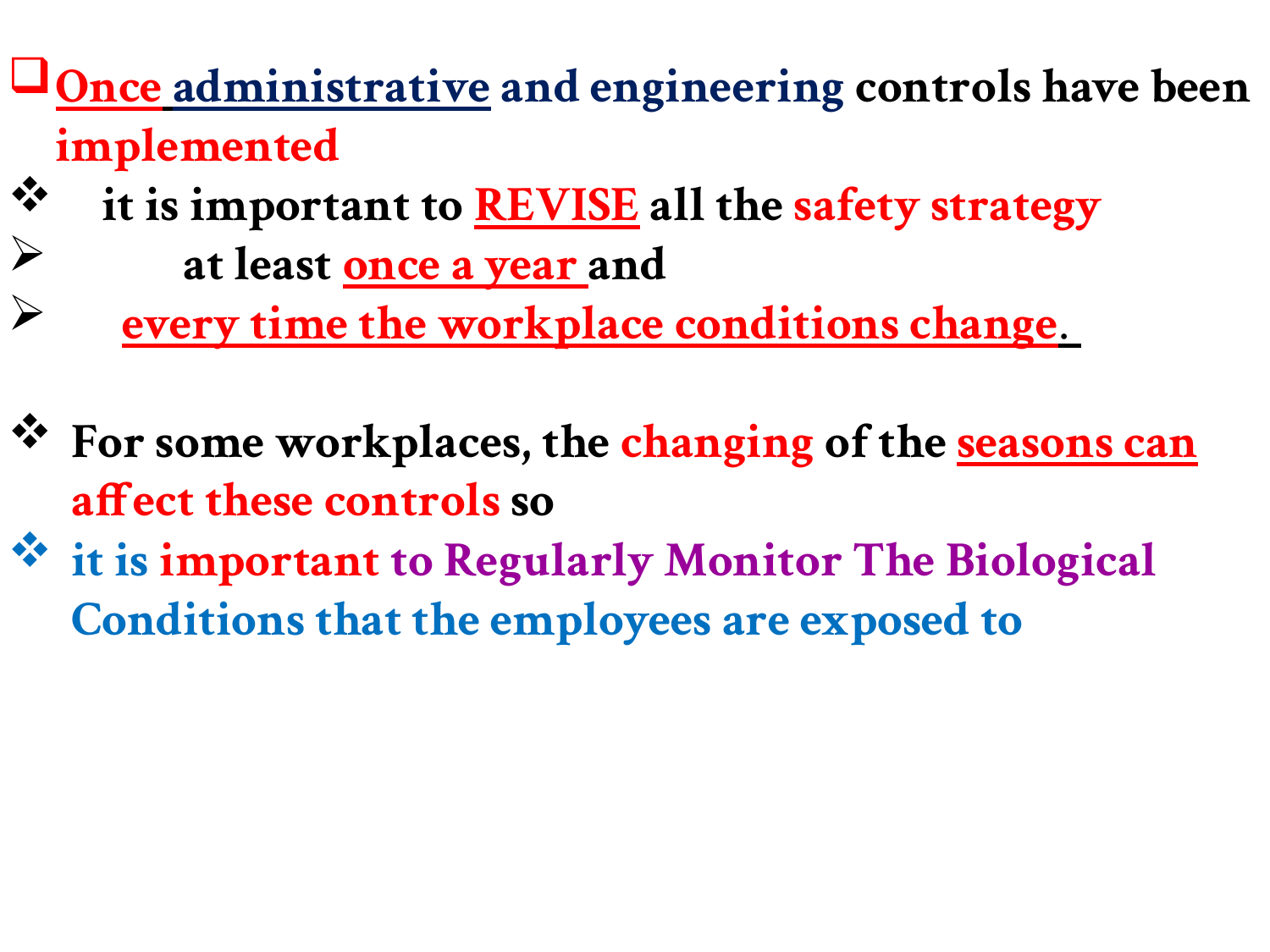

Once administrative and engineering controls have been implemented
   it is important to REVISE all the safety strategy
           at least once a year and
     every time the workplace conditions change.

For some workplaces, the changing of the seasons can affect these controls so
it is important to Regularly Monitor The Biological Conditions that the employees are exposed to